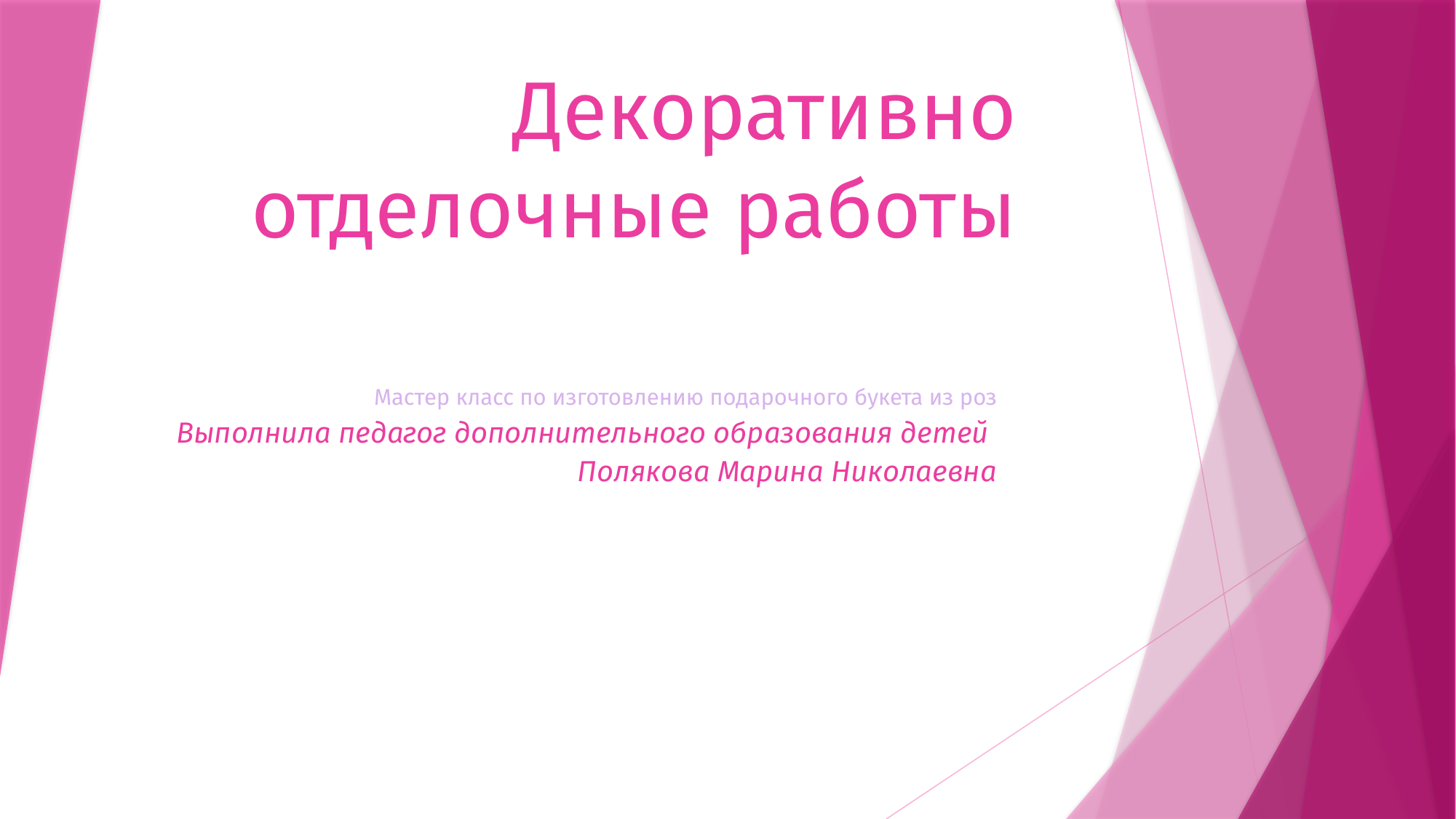

# Декоративно отделочные работы
Мастер класс по изготовлению подарочного букета из роз
Выполнила педагог дополнительного образования детей
Полякова Марина Николаевна